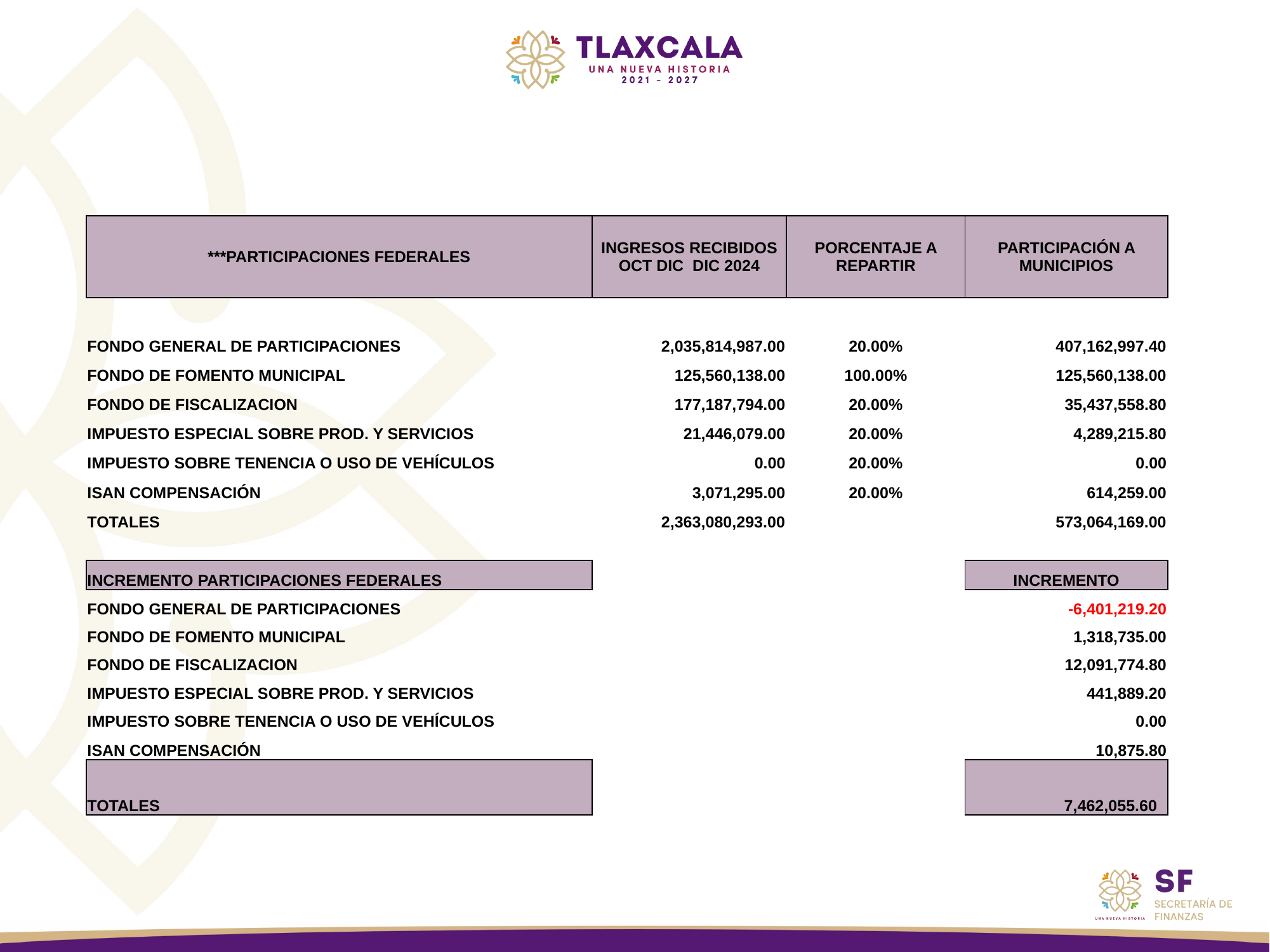

| \*\*\*PARTICIPACIONES FEDERALES | INGRESOS RECIBIDOS OCT DIC DIC 2024 | PORCENTAJE A REPARTIR | PARTICIPACIÓN A MUNICIPIOS |
| --- | --- | --- | --- |
|  |  |  |  |
| FONDO GENERAL DE PARTICIPACIONES | 2,035,814,987.00 | 20.00% | 407,162,997.40 |
| FONDO DE FOMENTO MUNICIPAL | 125,560,138.00 | 100.00% | 125,560,138.00 |
| FONDO DE FISCALIZACION | 177,187,794.00 | 20.00% | 35,437,558.80 |
| IMPUESTO ESPECIAL SOBRE PROD. Y SERVICIOS | 21,446,079.00 | 20.00% | 4,289,215.80 |
| IMPUESTO SOBRE TENENCIA O USO DE VEHÍCULOS | 0.00 | 20.00% | 0.00 |
| ISAN COMPENSACIÓN | 3,071,295.00 | 20.00% | 614,259.00 |
| TOTALES | 2,363,080,293.00 |  | 573,064,169.00 |
|  |  |  |  |
| INCREMENTO PARTICIPACIONES FEDERALES |  |  | INCREMENTO |
| FONDO GENERAL DE PARTICIPACIONES |  |  | -6,401,219.20 |
| FONDO DE FOMENTO MUNICIPAL |  |  | 1,318,735.00 |
| FONDO DE FISCALIZACION |  |  | 12,091,774.80 |
| IMPUESTO ESPECIAL SOBRE PROD. Y SERVICIOS |  |  | 441,889.20 |
| IMPUESTO SOBRE TENENCIA O USO DE VEHÍCULOS |  |  | 0.00 |
| ISAN COMPENSACIÓN |  |  | 10,875.80 |
| TOTALES |  |  | 7,462,055.60 |